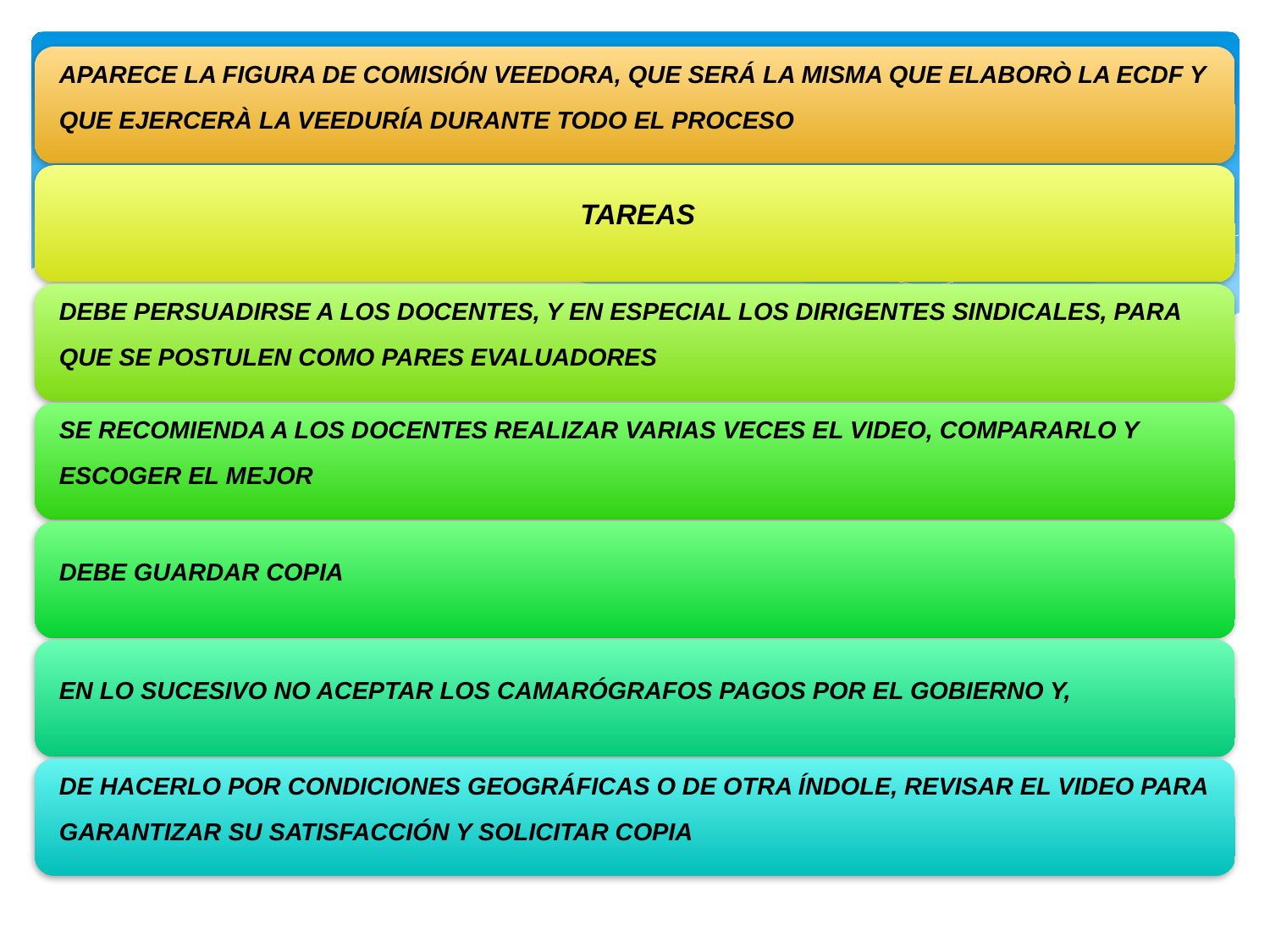

APARECE LA FIGURA DE COMISIÓN VEEDORA, QUE SERÁ LA MISMA QUE ELABORÒ LA ECDF Y QUE EJERCERÀ LA VEEDURÍA DURANTE TODO EL PROCESO
TAREAS
DEBE PERSUADIRSE A LOS DOCENTES, Y EN ESPECIAL LOS DIRIGENTES SINDICALES, PARA QUE SE POSTULEN COMO PARES EVALUADORES
SE RECOMIENDA A LOS DOCENTES REALIZAR VARIAS VECES EL VIDEO, COMPARARLO Y ESCOGER EL MEJOR
DEBE GUARDAR COPIA
EN LO SUCESIVO NO ACEPTAR LOS CAMARÓGRAFOS PAGOS POR EL GOBIERNO Y,
DE HACERLO POR CONDICIONES GEOGRÁFICAS O DE OTRA ÍNDOLE, REVISAR EL VIDEO PARA GARANTIZAR SU SATISFACCIÓN Y SOLICITAR COPIA